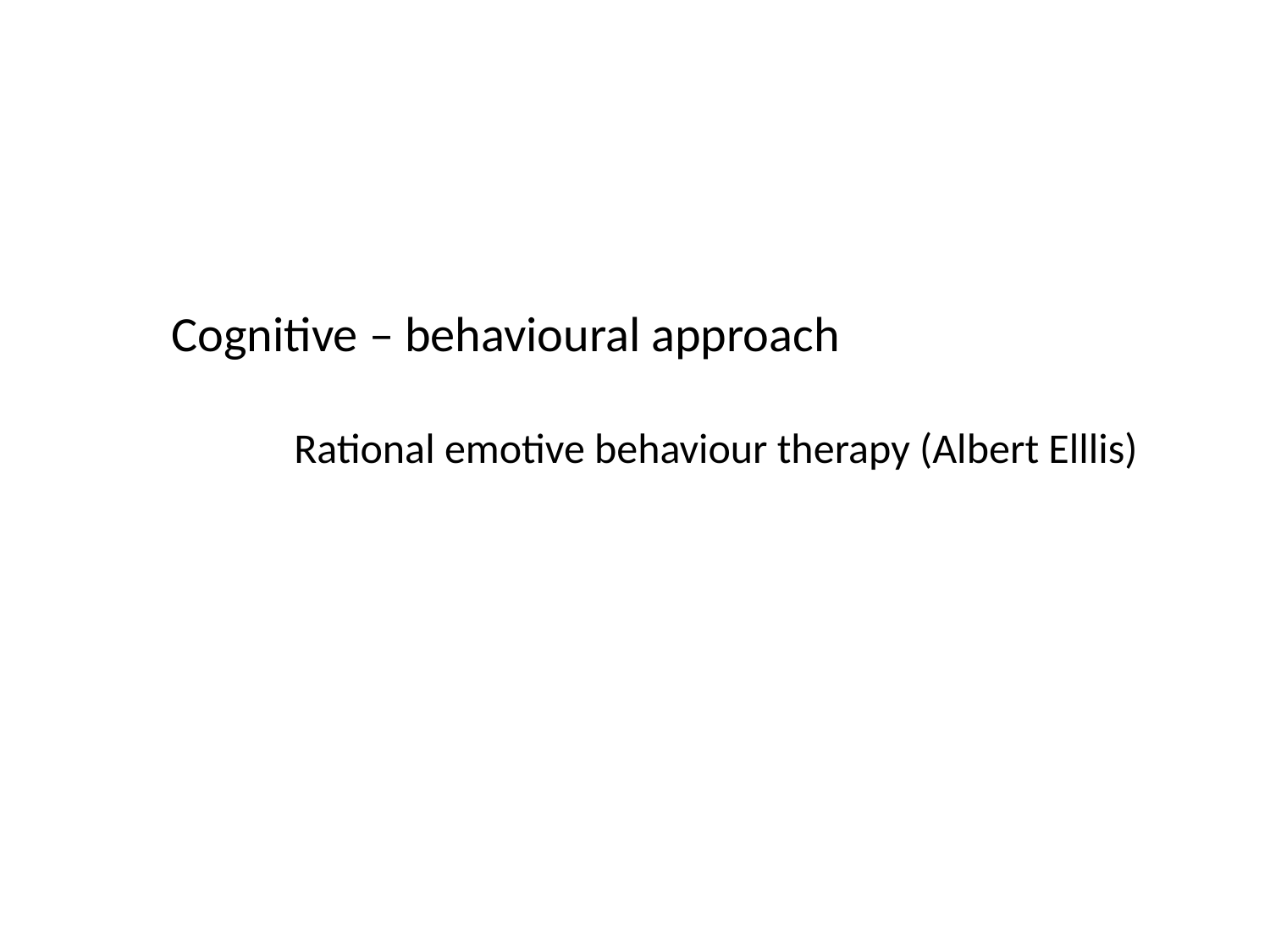

Cognitive – behavioural approach

Rational emotive behaviour therapy (Albert Elllis)